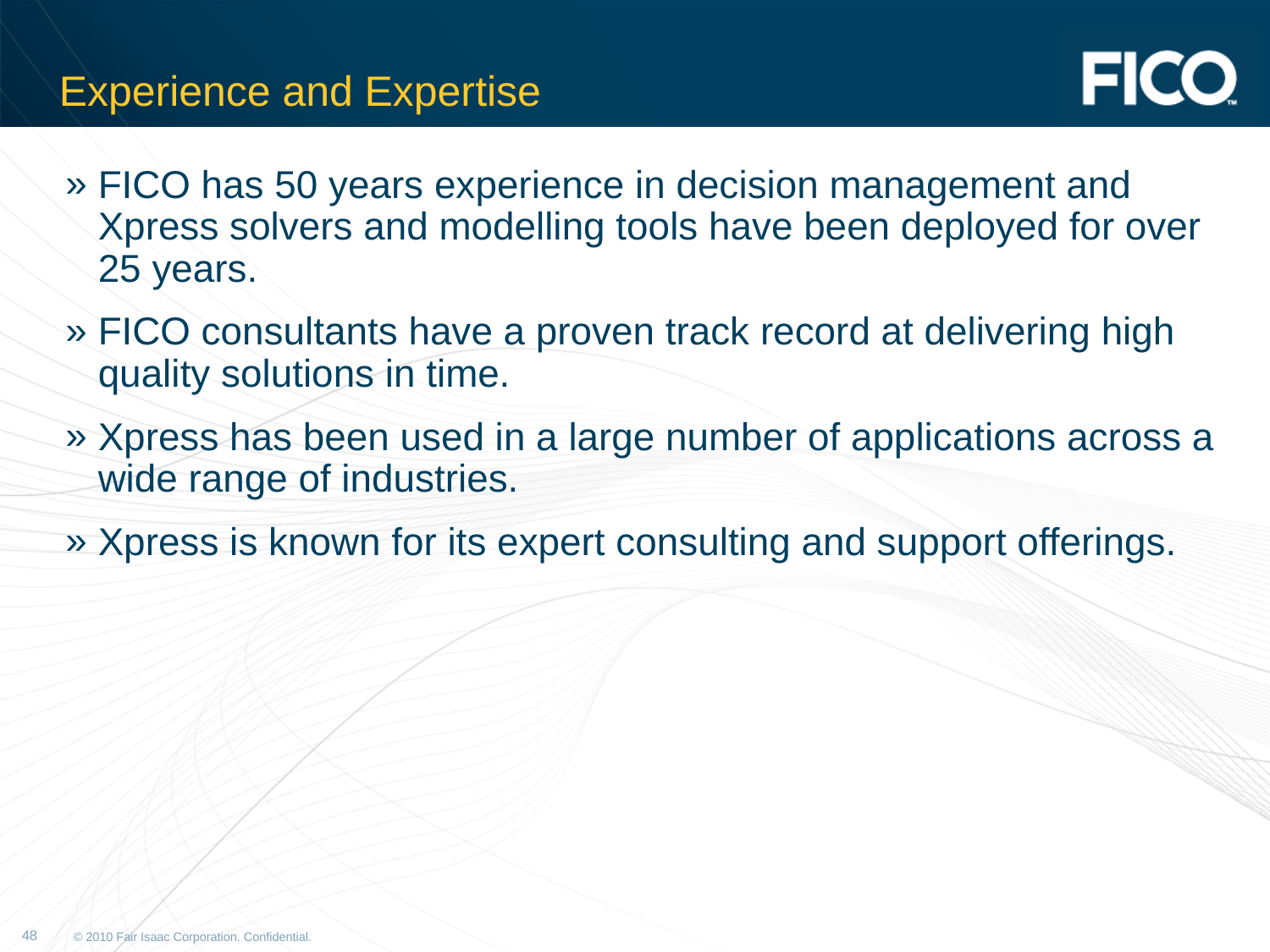

# Experience and Expertise
FICO has 50 years experience in decision management and Xpress solvers and modelling tools have been deployed for over 25 years.
FICO consultants have a proven track record at delivering high quality solutions in time.
Xpress has been used in a large number of applications across a wide range of industries.
Xpress is known for its expert consulting and support offerings.